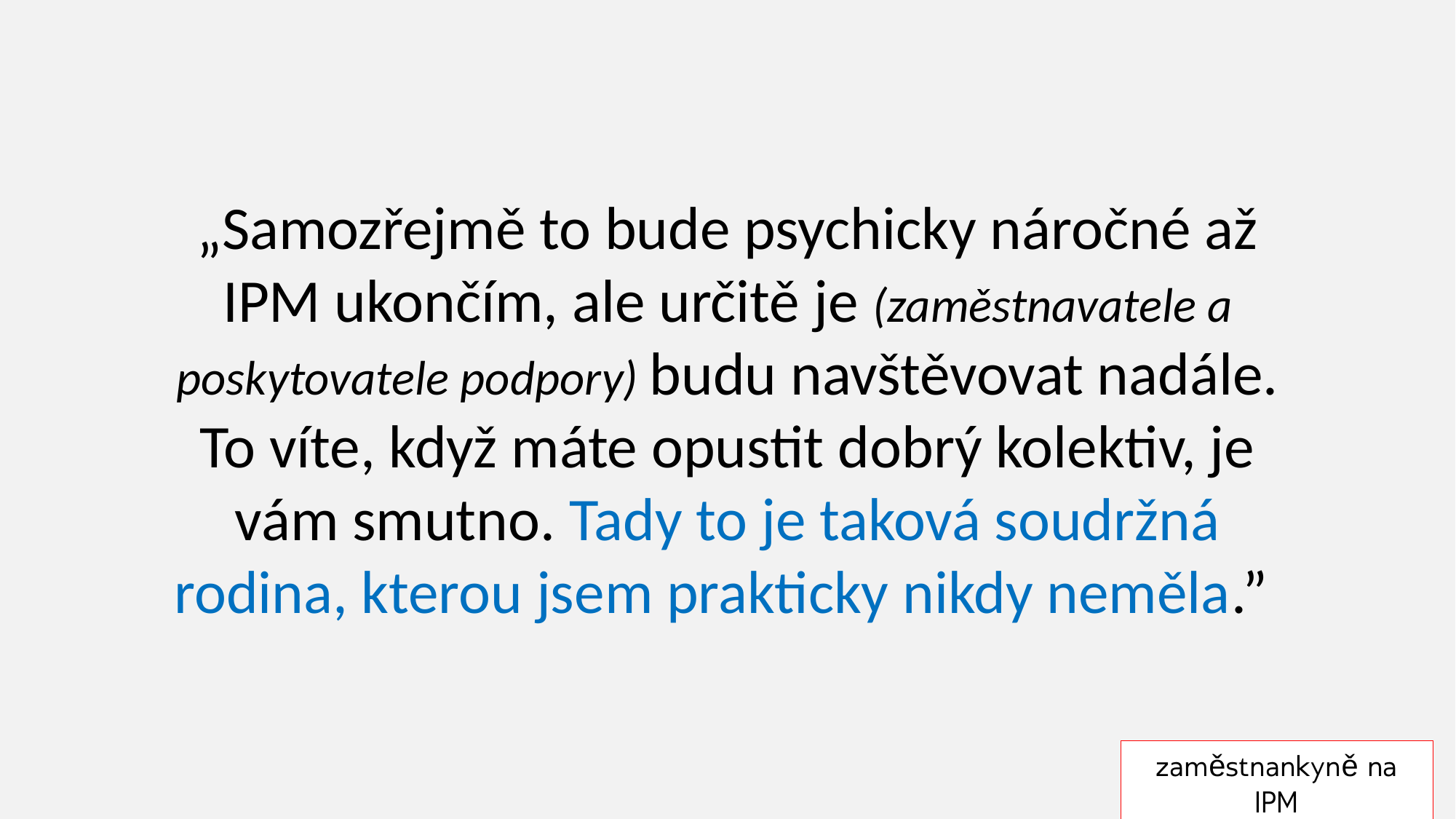

„Samozřejmě to bude psychicky náročné až IPM ukončím, ale určitě je (zaměstnavatele a poskytovatele podpory) budu navštěvovat nadále. To víte, když máte opustit dobrý kolektiv, je vám smutno. Tady to je taková soudržná rodina, kterou jsem prakticky nikdy neměla.”
zaměstnankyně na IPM
zaměstnankyně, Praha